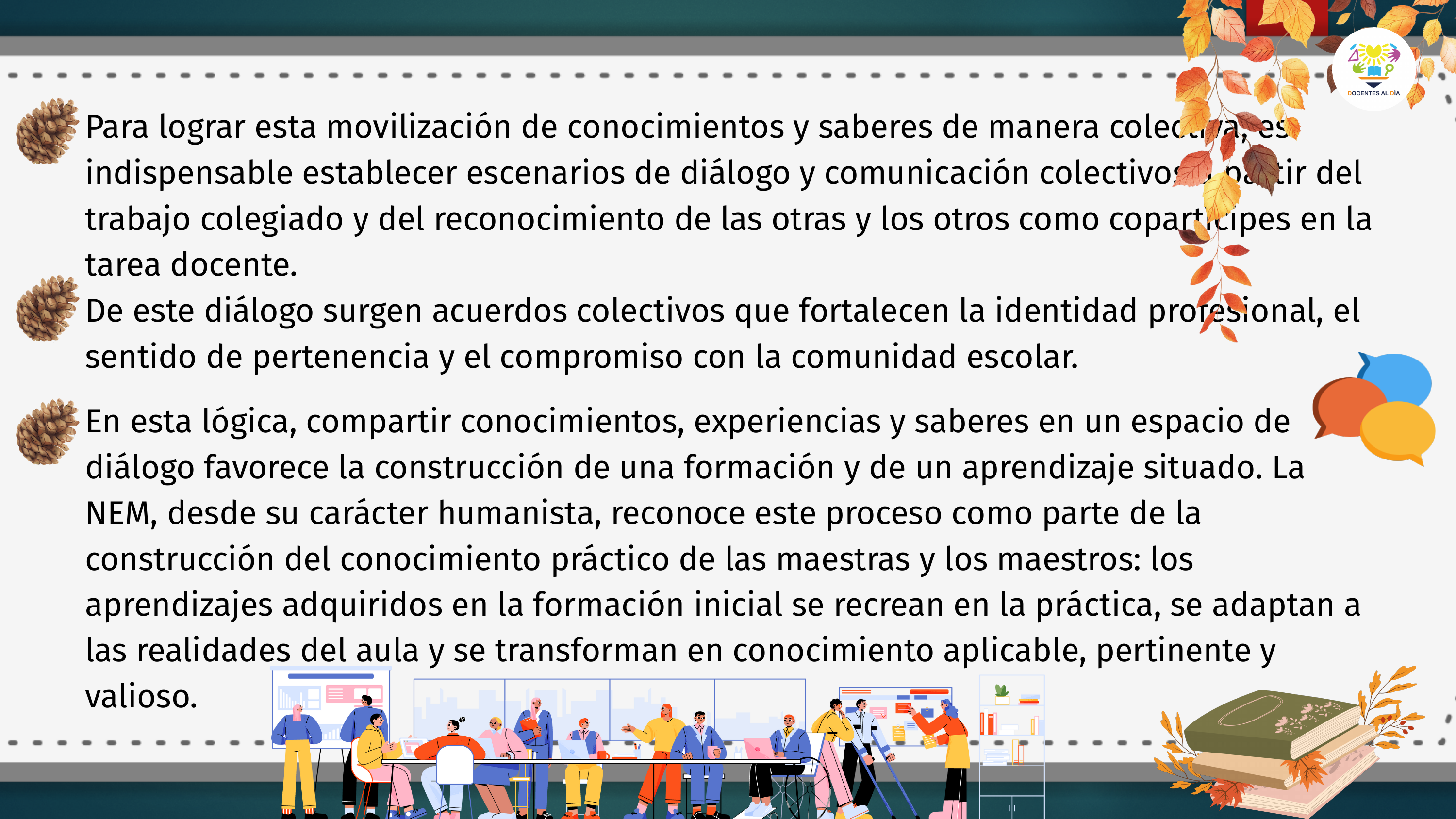

Para lograr esta movilización de conocimientos y saberes de manera colectiva, es indispensable establecer escenarios de diálogo y comunicación colectivos a partir del trabajo colegiado y del reconocimiento de las otras y los otros como copartícipes en la tarea docente.
De este diálogo surgen acuerdos colectivos que fortalecen la identidad profesional, el sentido de pertenencia y el compromiso con la comunidad escolar.

En esta lógica, compartir conocimientos, experiencias y saberes en un espacio de diálogo favorece la construcción de una formación y de un aprendizaje situado. La NEM, desde su carácter humanista, reconoce este proceso como parte de la construcción del conocimiento práctico de las maestras y los maestros: los aprendizajes adquiridos en la formación inicial se recrean en la práctica, se adaptan a las realidades del aula y se transforman en conocimiento aplicable, pertinente y valioso.